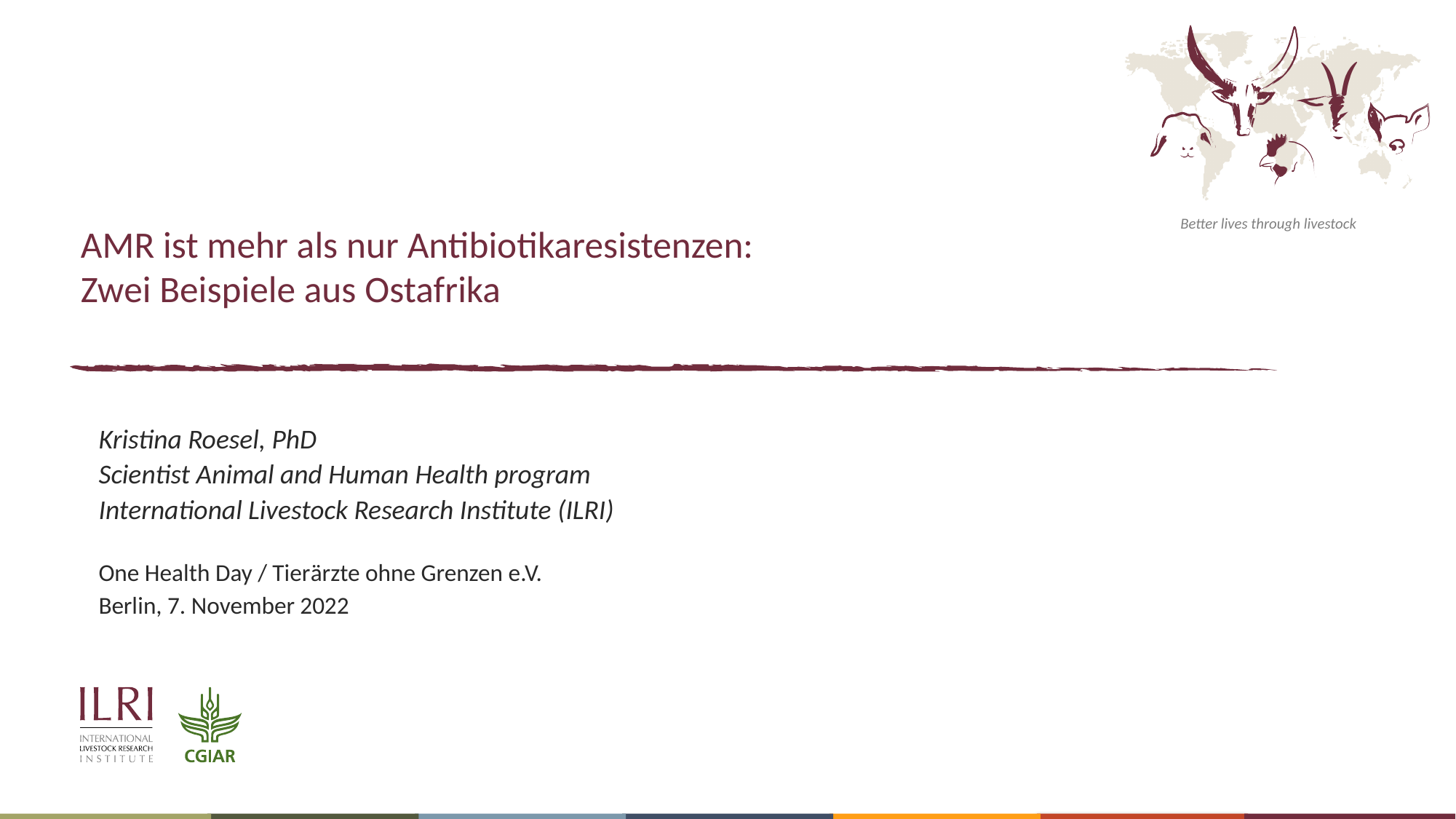

# AMR ist mehr als nur Antibiotikaresistenzen: Zwei Beispiele aus Ostafrika
Kristina Roesel, PhD
Scientist Animal and Human Health program
International Livestock Research Institute (ILRI)
One Health Day / Tierärzte ohne Grenzen e.V.
Berlin, 7. November 2022